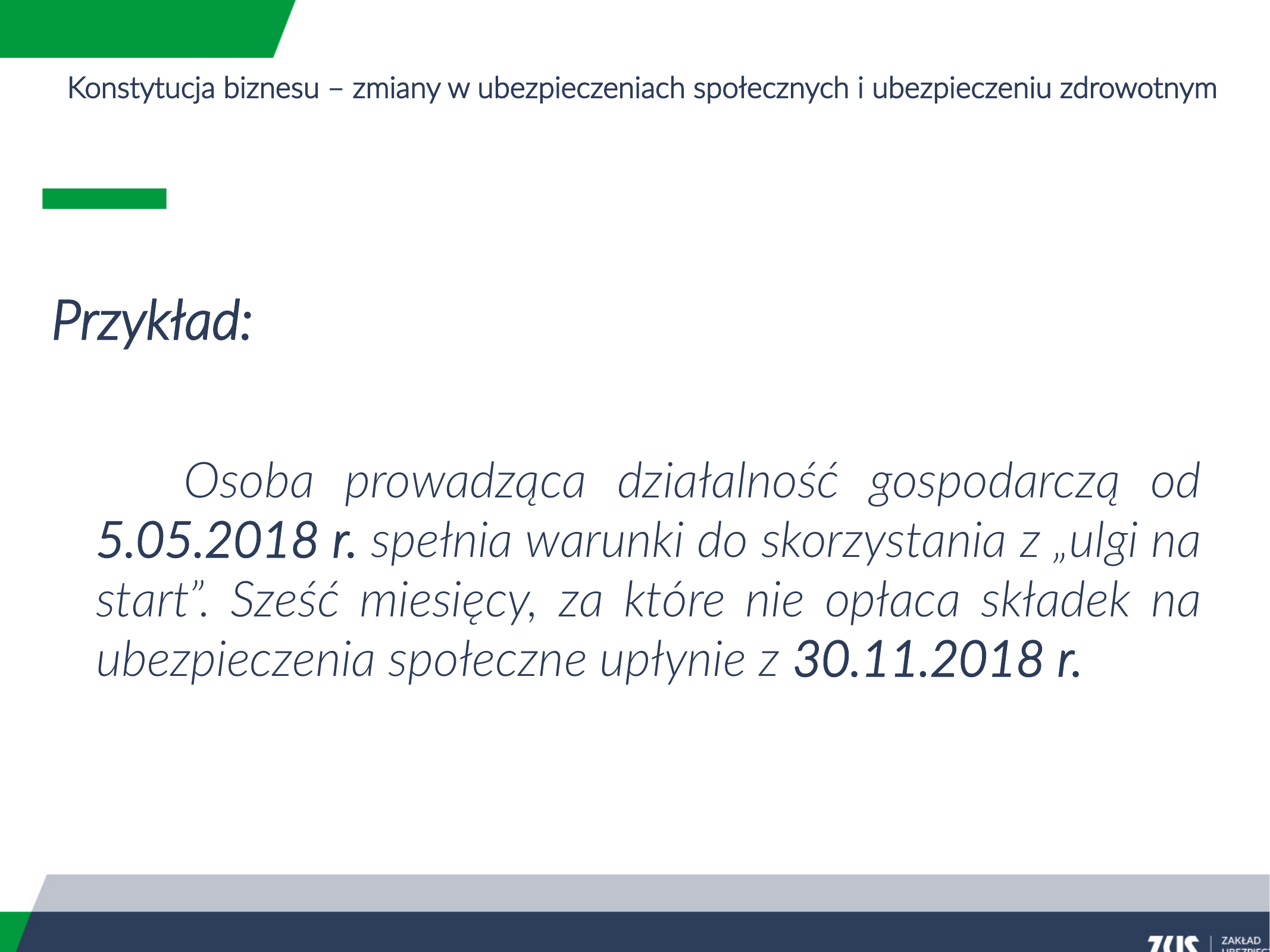

Konstytucja biznesu – zmiany w ubezpieczeniach społecznych i ubezpieczeniu zdrowotnym

Przykład:

     Osoba prowadząca działalność gospodarczą od 5.05.2018 r. spełnia warunki do skorzystania z „ulgi na start”. Sześć miesięcy, za które nie opłaca składek na ubezpieczenia społeczne upłynie z 30.11.2018 r.